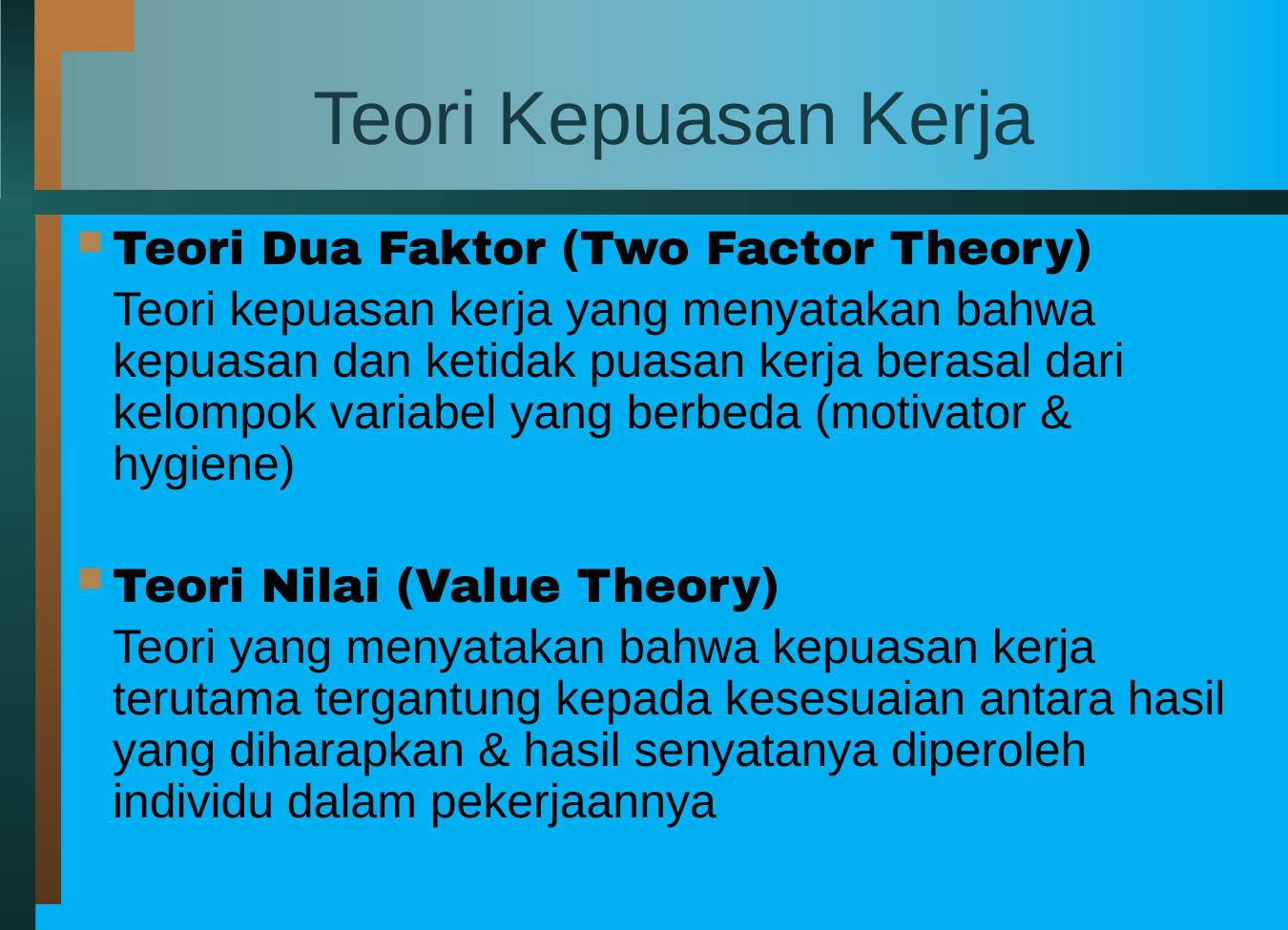

# Teori Kepuasan Kerja
Teori Dua Faktor (Two Factor Theory)
	Teori kepuasan kerja yang menyatakan bahwa kepuasan dan ketidak puasan kerja berasal dari kelompok variabel yang berbeda (motivator & hygiene)

Teori Nilai (Value Theory)
	Teori yang menyatakan bahwa kepuasan kerja terutama tergantung kepada kesesuaian antara hasil yang diharapkan & hasil senyatanya diperoleh individu dalam pekerjaannya